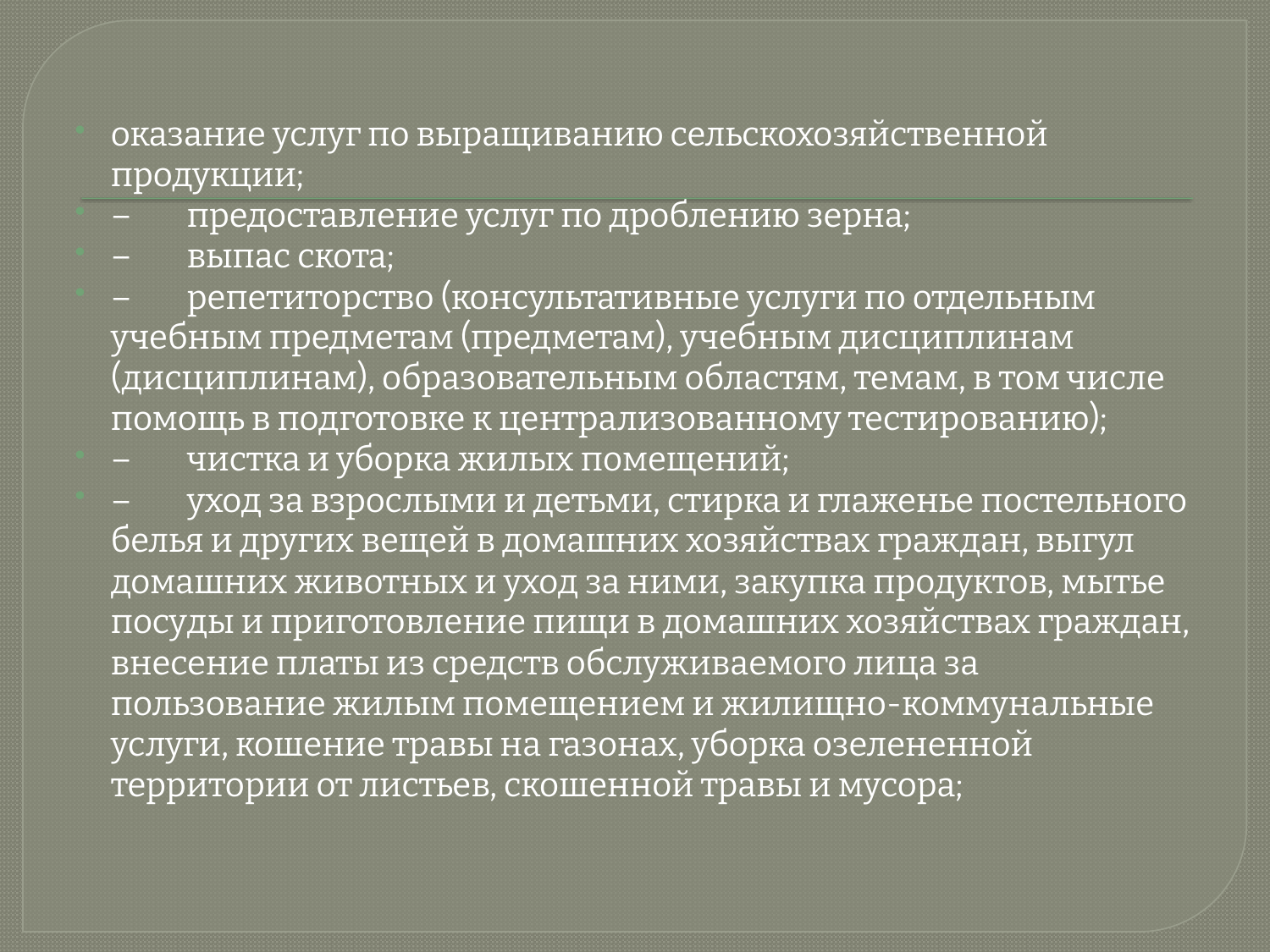

#
оказание услуг по выращиванию сельскохозяйственной продукции;
–	предоставление услуг по дроблению зерна;
–	выпас скота;
–	репетиторство (консультативные услуги по отдельным учебным предметам (предметам), учебным дисциплинам (дисциплинам), образовательным областям, темам, в том числе помощь в подготовке к централизованному тестированию);
–	чистка и уборка жилых помещений;
–	уход за взрослыми и детьми, стирка и глаженье постельного белья и других вещей в домашних хозяйствах граждан, выгул домашних животных и уход за ними, закупка продуктов, мытье посуды и приготовление пищи в домашних хозяйствах граждан, внесение платы из средств обслуживаемого лица за пользование жилым помещением и жилищно-коммунальные услуги, кошение травы на газонах, уборка озелененной территории от листьев, скошенной травы и мусора;